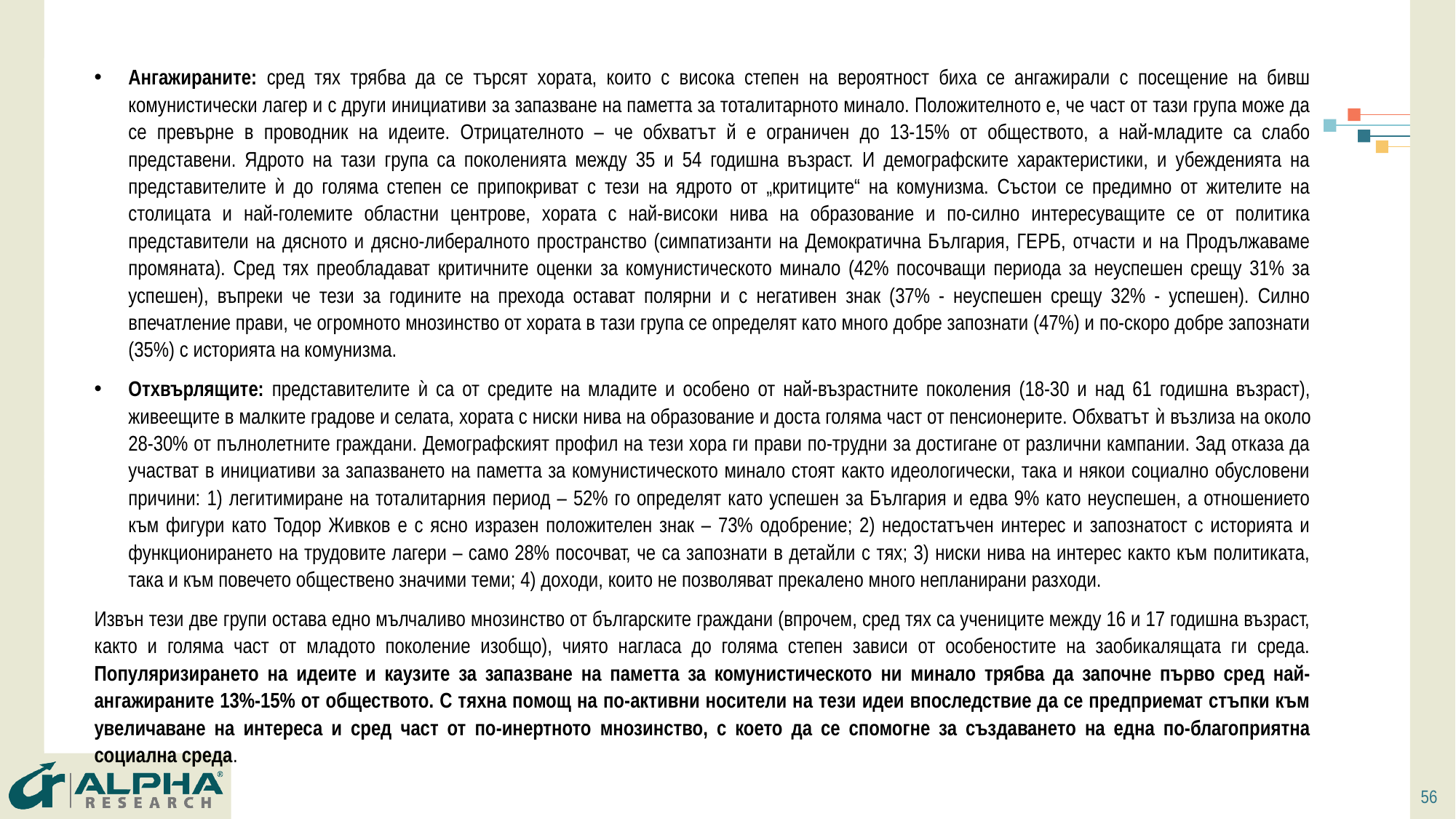

Ангажираните: сред тях трябва да се търсят хората, които с висока степен на вероятност биха се ангажирали с посещение на бивш комунистически лагер и с други инициативи за запазване на паметта за тоталитарното минало. Положителното е, че част от тази група може да се превърне в проводник на идеите. Отрицателното – че обхватът й е ограничен до 13-15% от обществото, а най-младите са слабо представени. Ядрото на тази група са поколенията между 35 и 54 годишна възраст. И демографските характеристики, и убежденията на представителите ѝ до голяма степен се припокриват с тези на ядрото от „критиците“ на комунизма. Състои се предимно от жителите на столицата и най-големите областни центрове, хората с най-високи нива на образование и по-силно интересуващите се от политика представители на дясното и дясно-либералното пространство (симпатизанти на Демократична България, ГЕРБ, отчасти и на Продължаваме промяната). Сред тях преобладават критичните оценки за комунистическото минало (42% посочващи периода за неуспешен срещу 31% за успешен), въпреки че тези за годините на прехода остават полярни и с негативен знак (37% - неуспешен срещу 32% - успешен). Силно впечатление прави, че огромното мнозинство от хората в тази група се определят като много добре запознати (47%) и по-скоро добре запознати (35%) с историята на комунизма.
Отхвърлящите: представителите ѝ са от средите на младите и особено от най-възрастните поколения (18-30 и над 61 годишна възраст), живеещите в малките градове и селата, хората с ниски нива на образование и доста голяма част от пенсионерите. Обхватът ѝ възлиза на около 28-30% от пълнолетните граждани. Демографският профил на тези хора ги прави по-трудни за достигане от различни кампании. Зад отказа да участват в инициативи за запазването на паметта за комунистическото минало стоят както идеологически, така и някои социално обусловени причини: 1) легитимиране на тоталитарния период – 52% го определят като успешен за България и едва 9% като неуспешен, а отношението към фигури като Тодор Живков е с ясно изразен положителен знак – 73% одобрение; 2) недостатъчен интерес и запознатост с историята и функционирането на трудовите лагери – само 28% посочват, че са запознати в детайли с тях; 3) ниски нива на интерес както към политиката, така и към повечето обществено значими теми; 4) доходи, които не позволяват прекалено много непланирани разходи.
Извън тези две групи остава едно мълчаливо мнозинство от българските граждани (впрочем, сред тях са учениците между 16 и 17 годишна възраст, както и голяма част от младото поколение изобщо), чиято нагласа до голяма степен зависи от особеностите на заобикалящата ги среда. Популяризирането на идеите и каузите за запазване на паметта за комунистическото ни минало трябва да започне първо сред най-ангажираните 13%-15% от обществото. С тяхна помощ на по-активни носители на тези идеи впоследствие да се предприемат стъпки към увеличаване на интереса и сред част от по-инертното мнозинство, с което да се спомогне за създаването на една по-благоприятна социална среда.

56